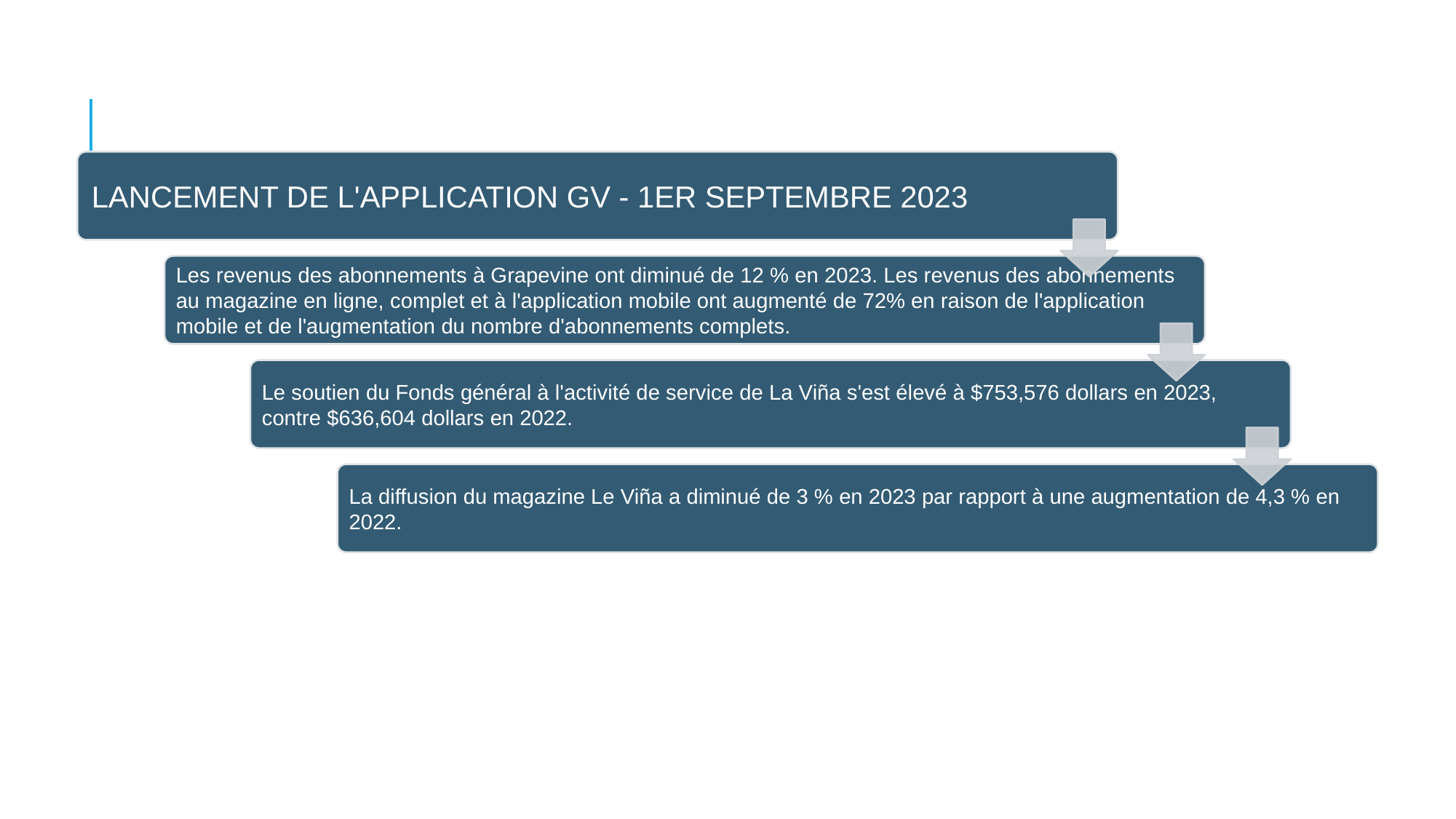

LANCEMENT DE L'APPLICATION GV - 1ER SEPTEMBRE 2023
Les revenus des abonnements à Grapevine ont diminué de 12 % en 2023. Les revenus des abonnements au magazine en ligne, complet et à l'application mobile ont augmenté de 72% en raison de l'application mobile et de l'augmentation du nombre d'abonnements complets.
Le soutien du Fonds général à l'activité de service de La Viña s'est élevé à $753,576 dollars en 2023, contre $636,604 dollars en 2022.
La diffusion du magazine Le Viña a diminué de 3 % en 2023 par rapport à une augmentation de 4,3 % en 2022.